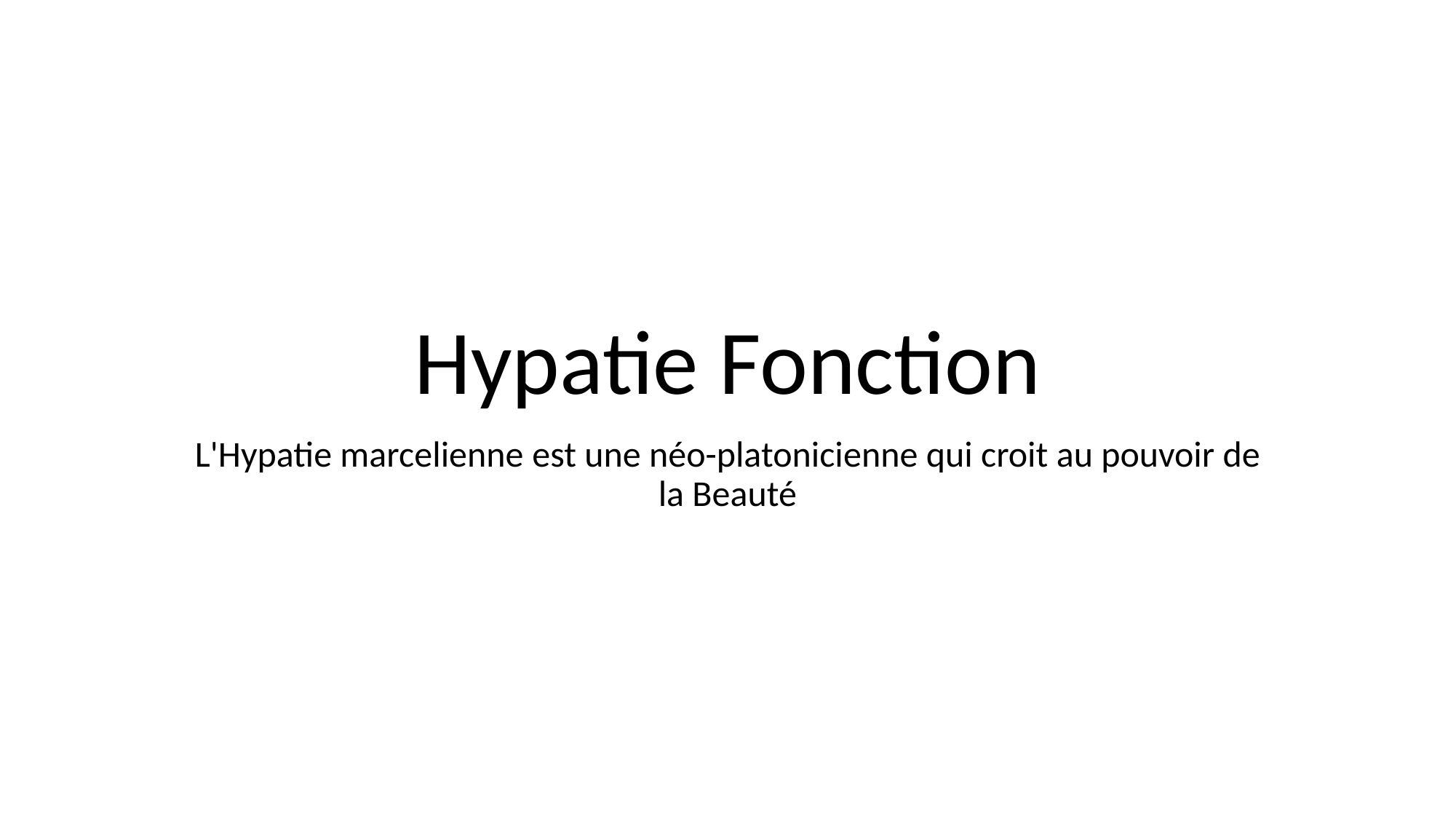

# Hypatie Fonction
L'Hypatie marcelienne est une néo-platonicienne qui croit au pouvoir de la Beauté